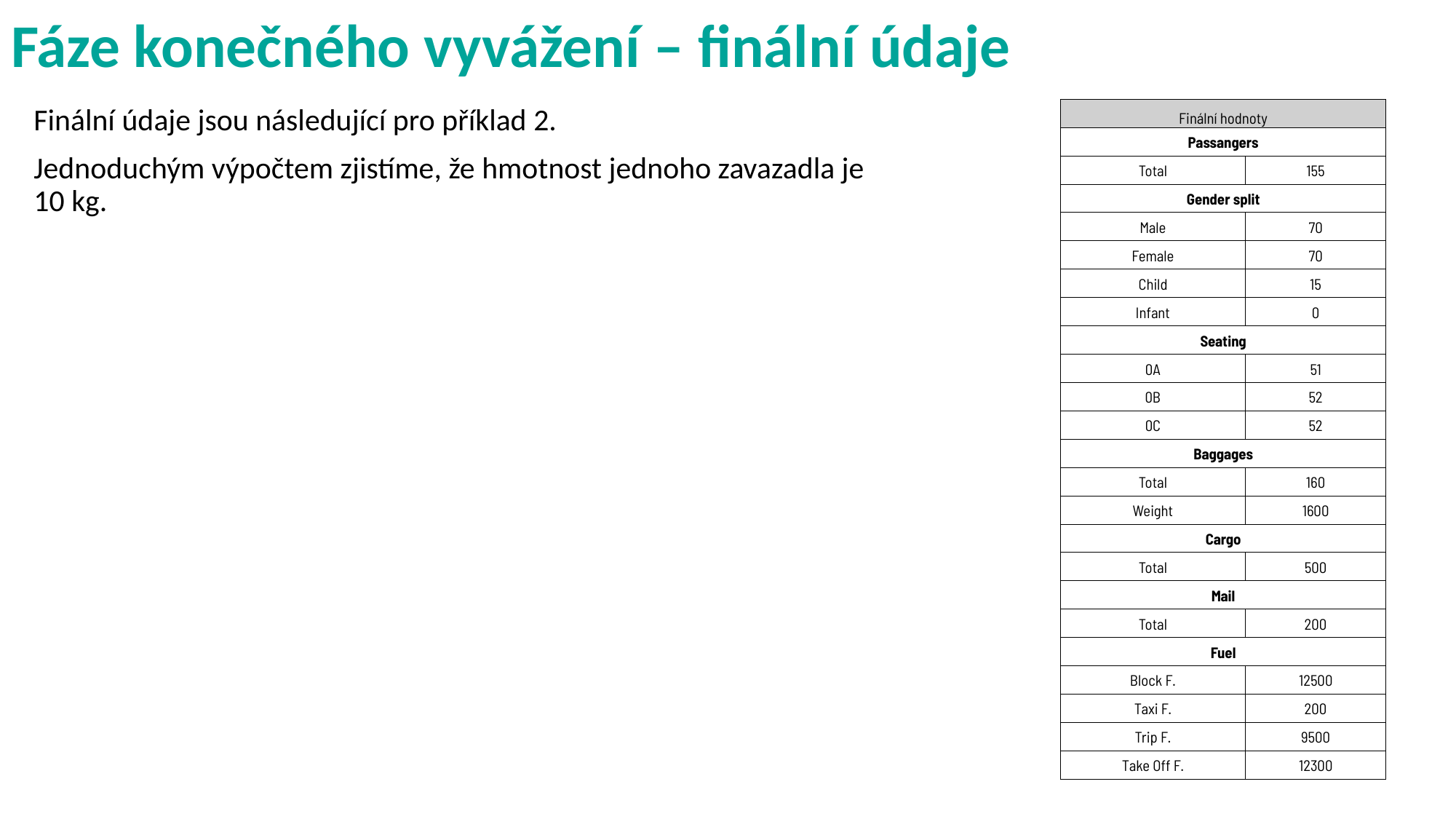

# Fáze konečného vyvážení – finální údaje
Finální údaje jsou následující pro příklad 2.
Jednoduchým výpočtem zjistíme, že hmotnost jednoho zavazadla je 10 kg.
| Finální hodnoty |  |
| --- | --- |
| Passangers |  |
| Total | 155 |
| Gender split |  |
| Male | 70 |
| Female | 70 |
| Child | 15 |
| Infant | 0 |
| Seating |  |
| 0A | 51 |
| 0B | 52 |
| 0C | 52 |
| Baggages |  |
| Total | 160 |
| Weight | 1600 |
| Cargo |  |
| Total | 500 |
| Mail |  |
| Total | 200 |
| Fuel |  |
| Block F. | 12500 |
| Taxi F. | 200 |
| Trip F. | 9500 |
| Take Off F. | 12300 |